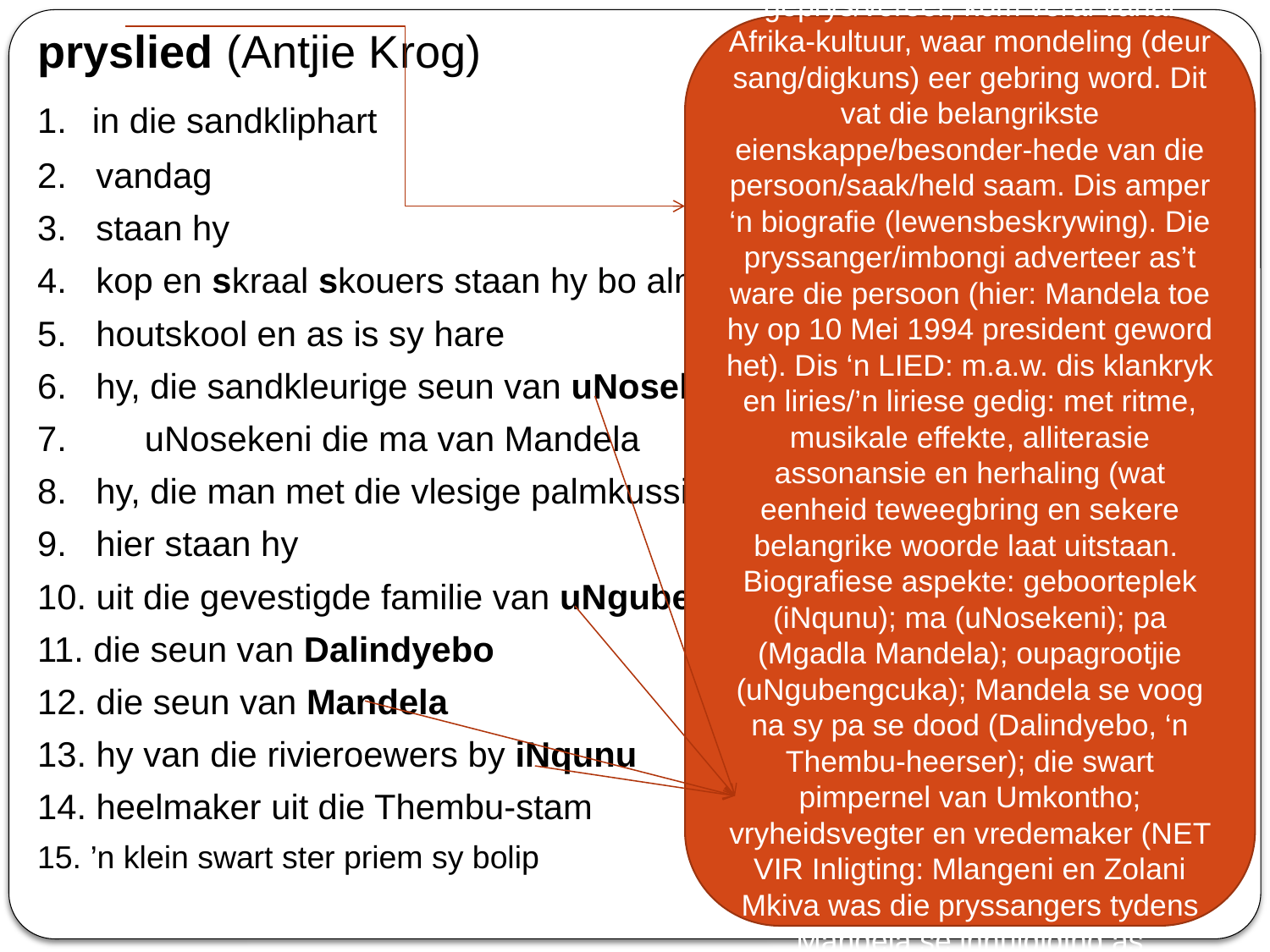

pryslied (Antjie Krog)
1.  in die sandkliphart
2.   vandag
3.   staan hy
4.   kop en skraal skouers staan hy bo almal uit
5.   houtskool en as is sy hare
6.   hy, die sandkleurige seun van uNosekeni
7.        uNosekeni die ma van Mandela
8.   hy, die man met die vlesige palmkussings
9.   hier staan hy
10. uit die gevestigde familie van uNgubengcuka
11. die seun van Dalindyebo
12. die seun van Mandela
13. hy van die rivieroewers by iNqunu
14. heelmaker uit die Thembu-stam
15. ’n klein swart ster priem sy bolip
TITEL: Iemand/’n saak word geprys/vereer; kom veral vanaf Afrika-kultuur, waar mondeling (deur sang/digkuns) eer gebring word. Dit vat die belangrikste eienskappe/besonder-hede van die persoon/saak/held saam. Dis amper ‘n biografie (lewensbeskrywing). Die pryssanger/imbongi adverteer as’t ware die persoon (hier: Mandela toe hy op 10 Mei 1994 president geword het). Dis ‘n LIED: m.a.w. dis klankryk en liries/’n liriese gedig: met ritme, musikale effekte, alliterasie assonansie en herhaling (wat eenheid teweegbring en sekere belangrike woorde laat uitstaan.
Biografiese aspekte: geboorteplek (iNqunu); ma (uNosekeni); pa (Mgadla Mandela); oupagrootjie (uNgubengcuka); Mandela se voog na sy pa se dood (Dalindyebo, ‘n Thembu-heerser); die swart pimpernel van Umkontho; vryheidsvegter en vredemaker (NET VIR Inligting: Mlangeni en Zolani Mkiva was die pryssangers tydens Mandela se inhuldiging as president.)